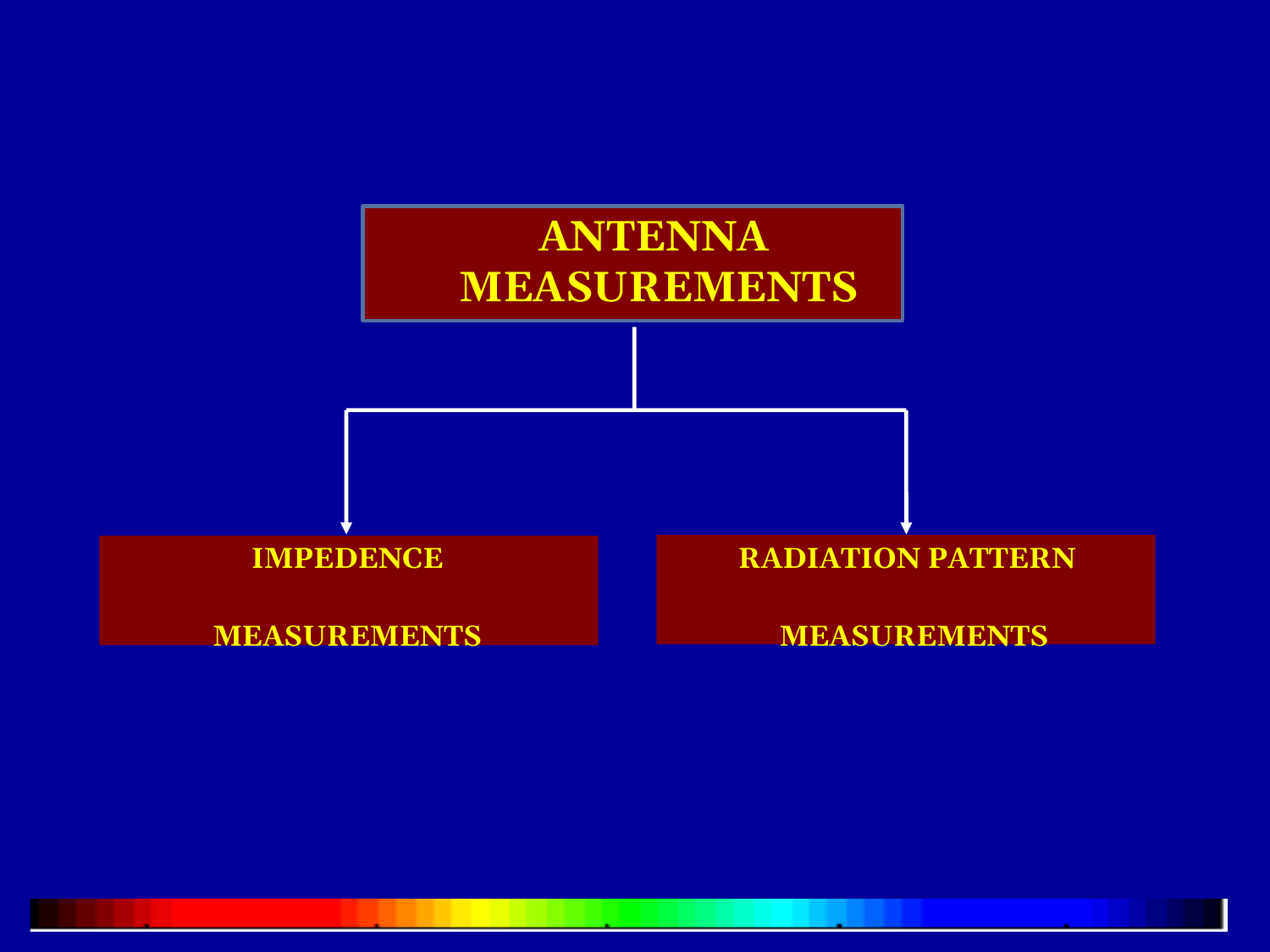

ANTENNA  MEASUREMENTS

RADIATION PATTERN
  MEASUREMENTS
IMPEDENCE
MEASUREMENTS